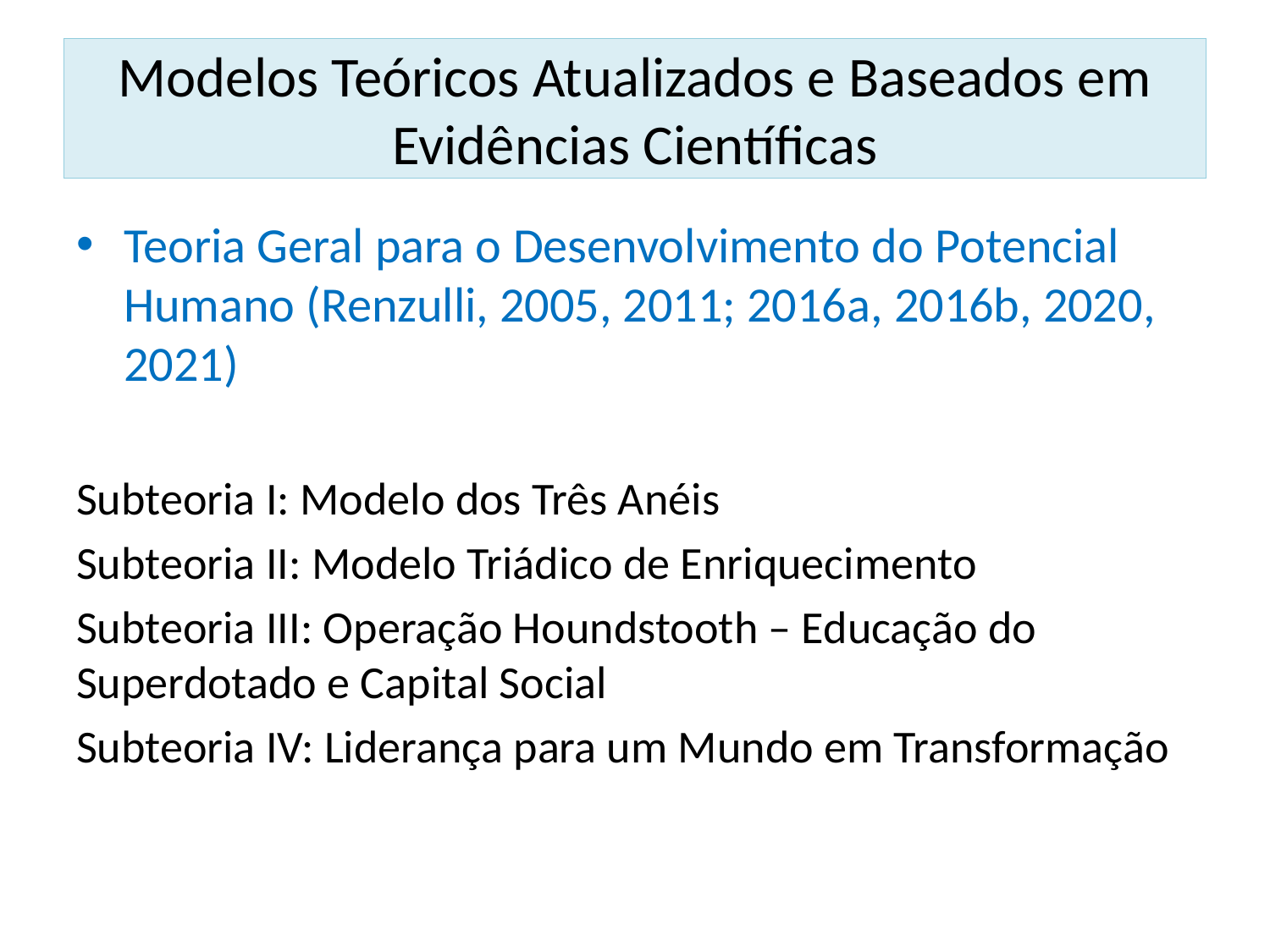

# Modelos Teóricos Atualizados e Baseados em Evidências Científicas
Teoria Geral para o Desenvolvimento do Potencial Humano (Renzulli, 2005, 2011; 2016a, 2016b, 2020, 2021)

Subteoria I: Modelo dos Três Anéis
Subteoria II: Modelo Triádico de Enriquecimento
Subteoria III: Operação Houndstooth – Educação do Superdotado e Capital Social
Subteoria IV: Liderança para um Mundo em Transformação